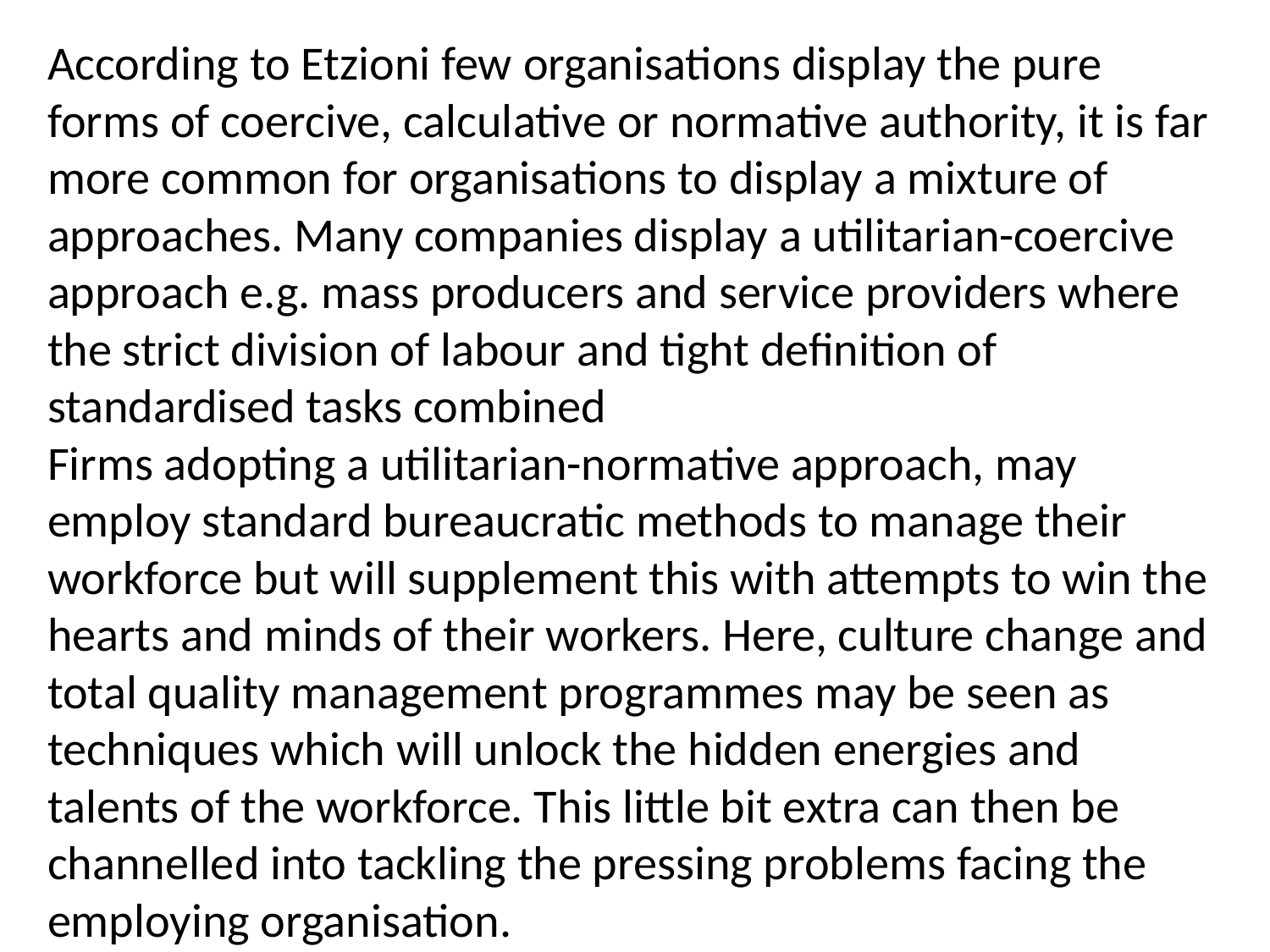

According to Etzioni few organisations display the pure forms of coercive, calculative or normative authority, it is far more common for organisations to display a mixture of approaches. Many companies display a utilitarian-coercive approach e.g. mass producers and service providers where the strict division of labour and tight definition of standardised tasks combined
Firms adopting a utilitarian-normative approach, may employ standard bureaucratic methods to manage their workforce but will supplement this with attempts to win the hearts and minds of their workers. Here, culture change and total quality management programmes may be seen as techniques which will unlock the hidden energies and talents of the workforce. This little bit extra can then be channelled into tackling the pressing problems facing the employing organisation.